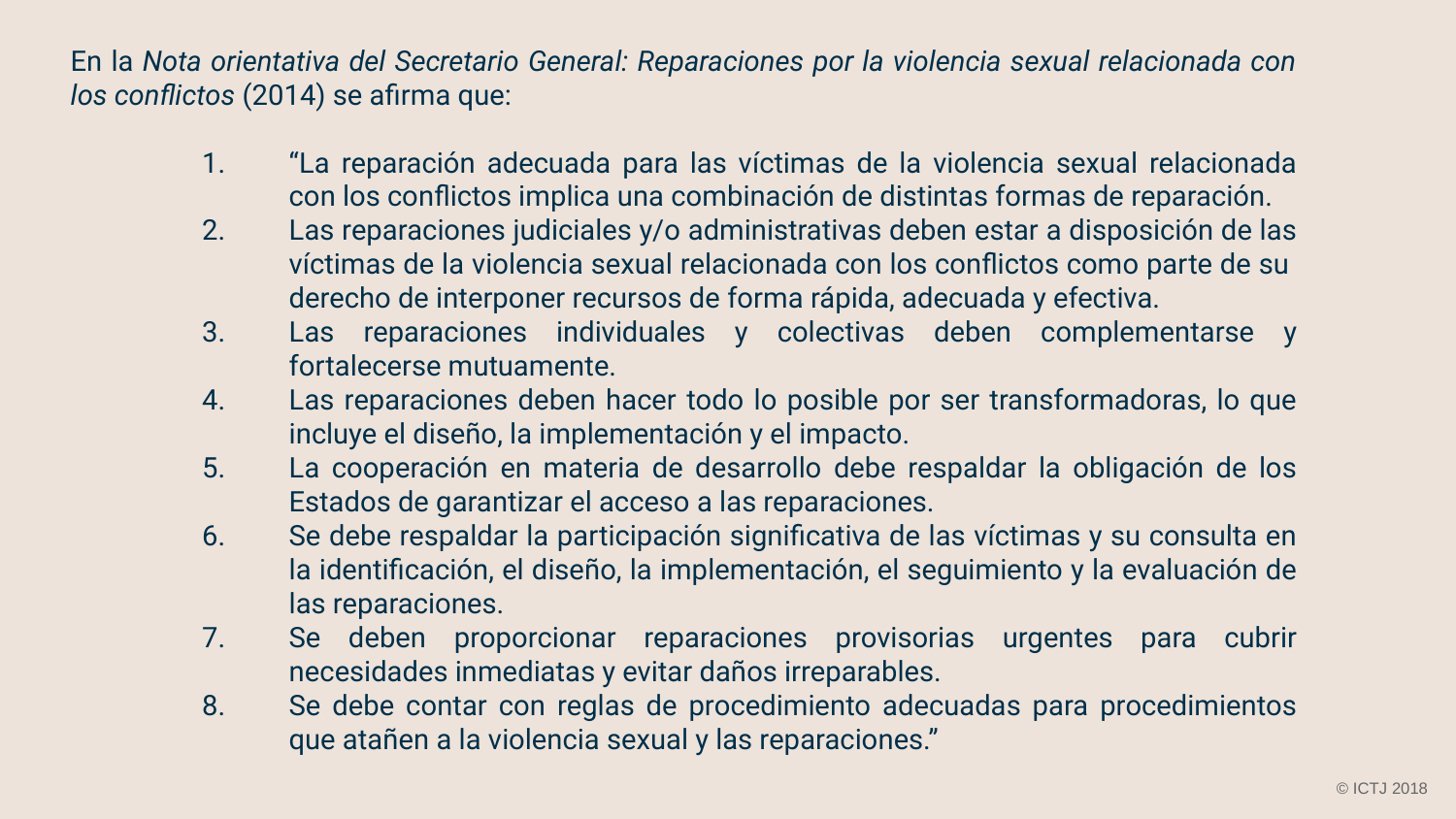

En la Nota orientativa del Secretario General: Reparaciones por la violencia sexual relacionada con los conflictos (2014) se afirma que:

“La reparación adecuada para las víctimas de la violencia sexual relacionada con los conflictos implica una combinación de distintas formas de reparación.
Las reparaciones judiciales y/o administrativas deben estar a disposición de las víctimas de la violencia sexual relacionada con los conflictos como parte de su
derecho de interponer recursos de forma rápida, adecuada y efectiva.
Las reparaciones individuales y colectivas deben complementarse y fortalecerse mutuamente.
Las reparaciones deben hacer todo lo posible por ser transformadoras, lo que incluye el diseño, la implementación y el impacto.
La cooperación en materia de desarrollo debe respaldar la obligación de los Estados de garantizar el acceso a las reparaciones.
Se debe respaldar la participación significativa de las víctimas y su consulta en la identificación, el diseño, la implementación, el seguimiento y la evaluación de las reparaciones.
Se deben proporcionar reparaciones provisorias urgentes para cubrir
necesidades inmediatas y evitar daños irreparables.
Se debe contar con reglas de procedimiento adecuadas para procedimientos que atañen a la violencia sexual y las reparaciones.”
© ICTJ 2018